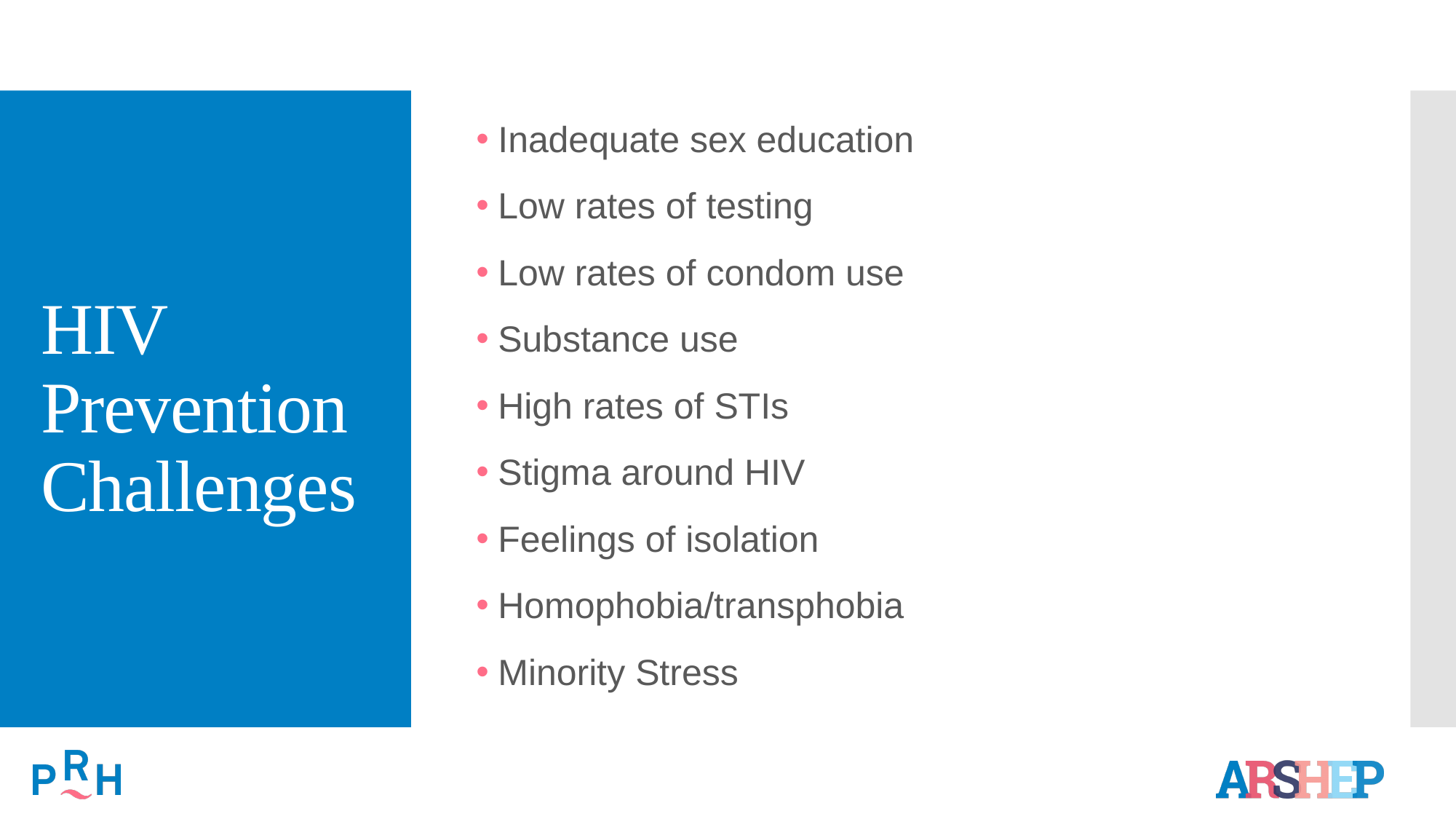

# HIV Prevention Challenges
Inadequate sex education
Low rates of testing
Low rates of condom use
Substance use
High rates of STIs
Stigma around HIV
Feelings of isolation
Homophobia/transphobia
Minority Stress